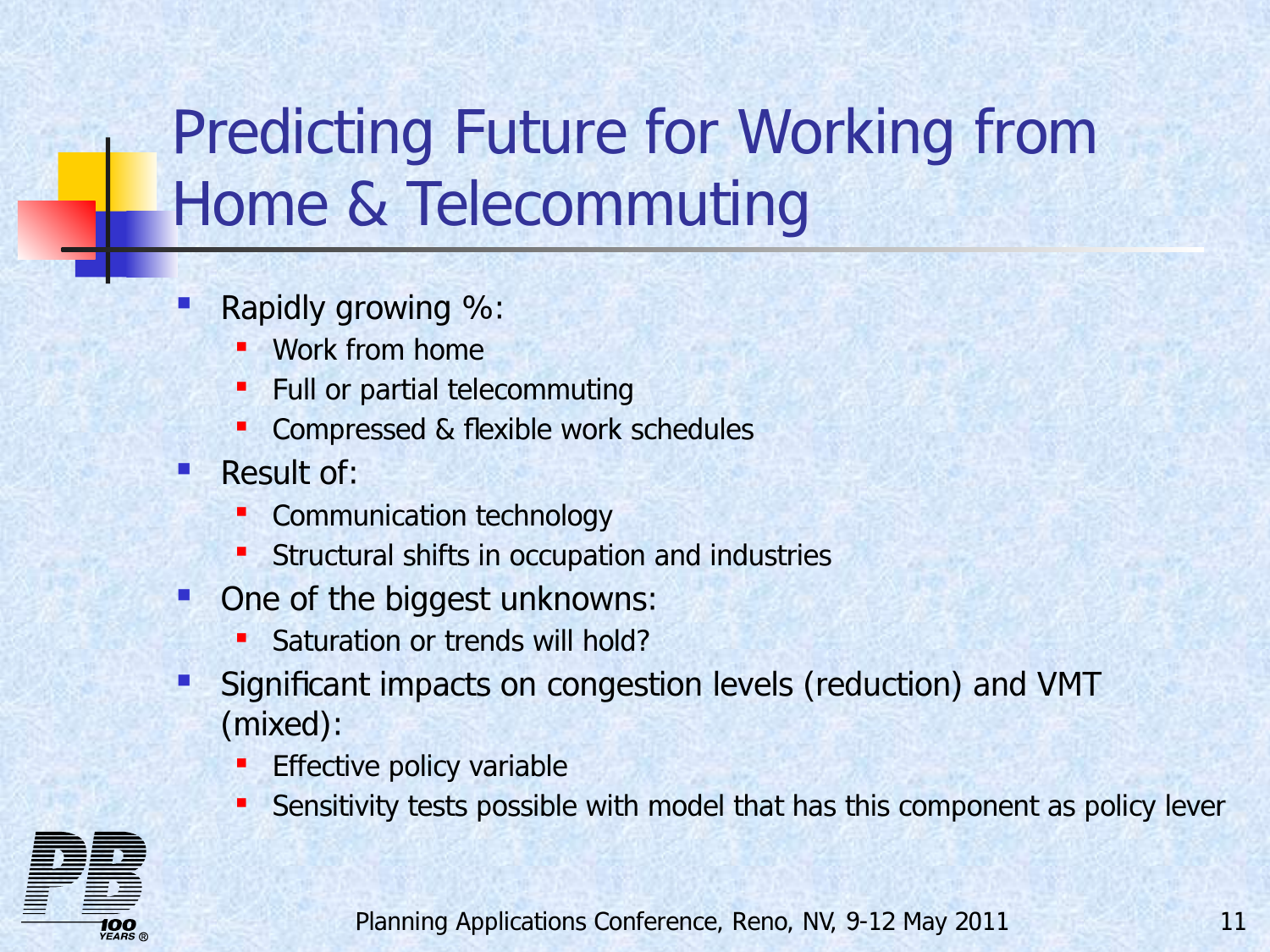

# Predicting Future for Working from Home & Telecommuting
Rapidly growing %:
Work from home
Full or partial telecommuting
Compressed & flexible work schedules
Result of:
Communication technology
Structural shifts in occupation and industries
One of the biggest unknowns:
Saturation or trends will hold?
Significant impacts on congestion levels (reduction) and VMT (mixed):
Effective policy variable
Sensitivity tests possible with model that has this component as policy lever

Planning Applications Conference, Reno, NV, 9-12 May 2011
11